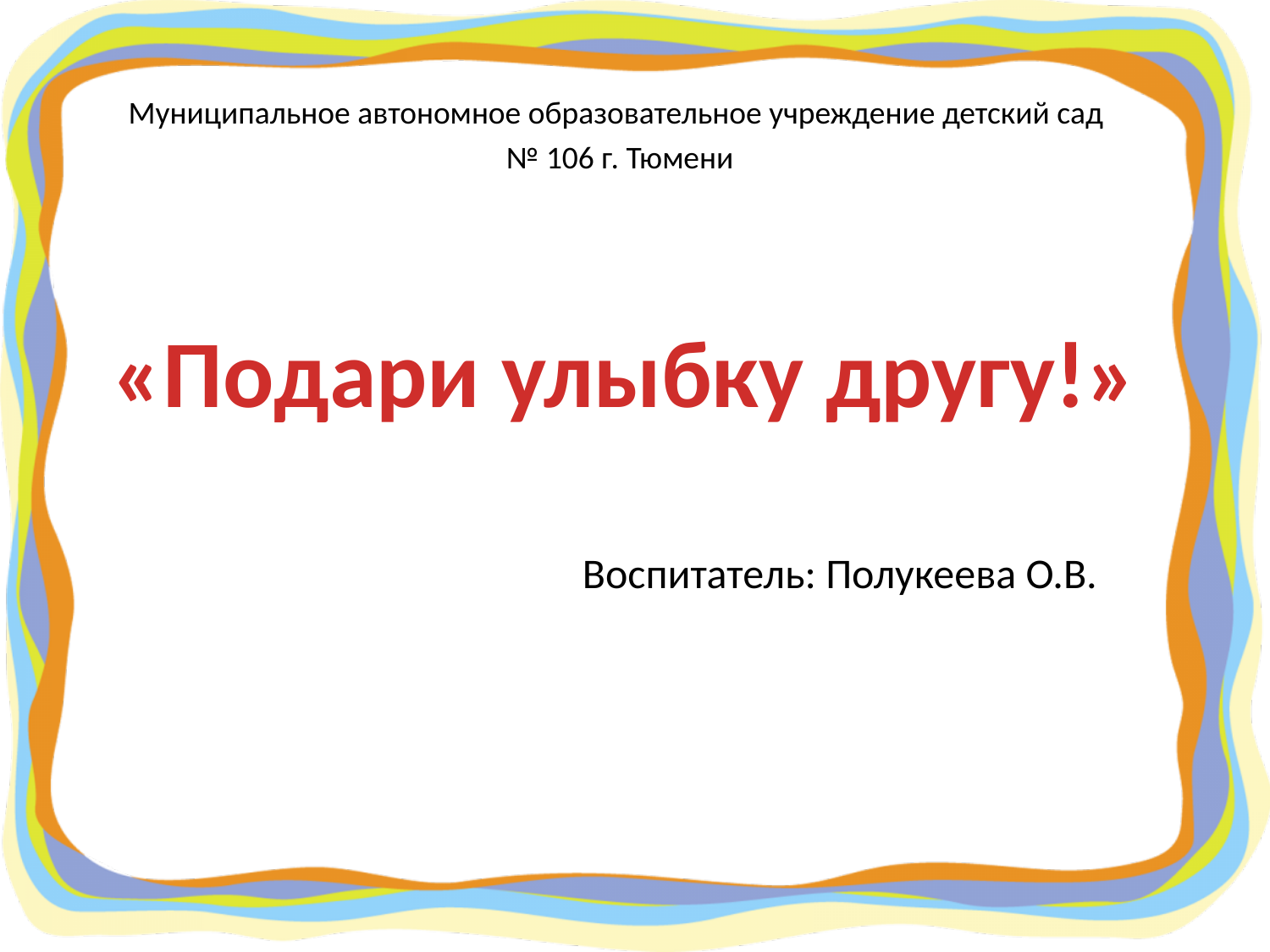

Муниципальное автономное образовательное учреждение детский сад
№ 106 г. Тюмени
«Подари улыбку другу!»
Воспитатель: Полукеева О.В.